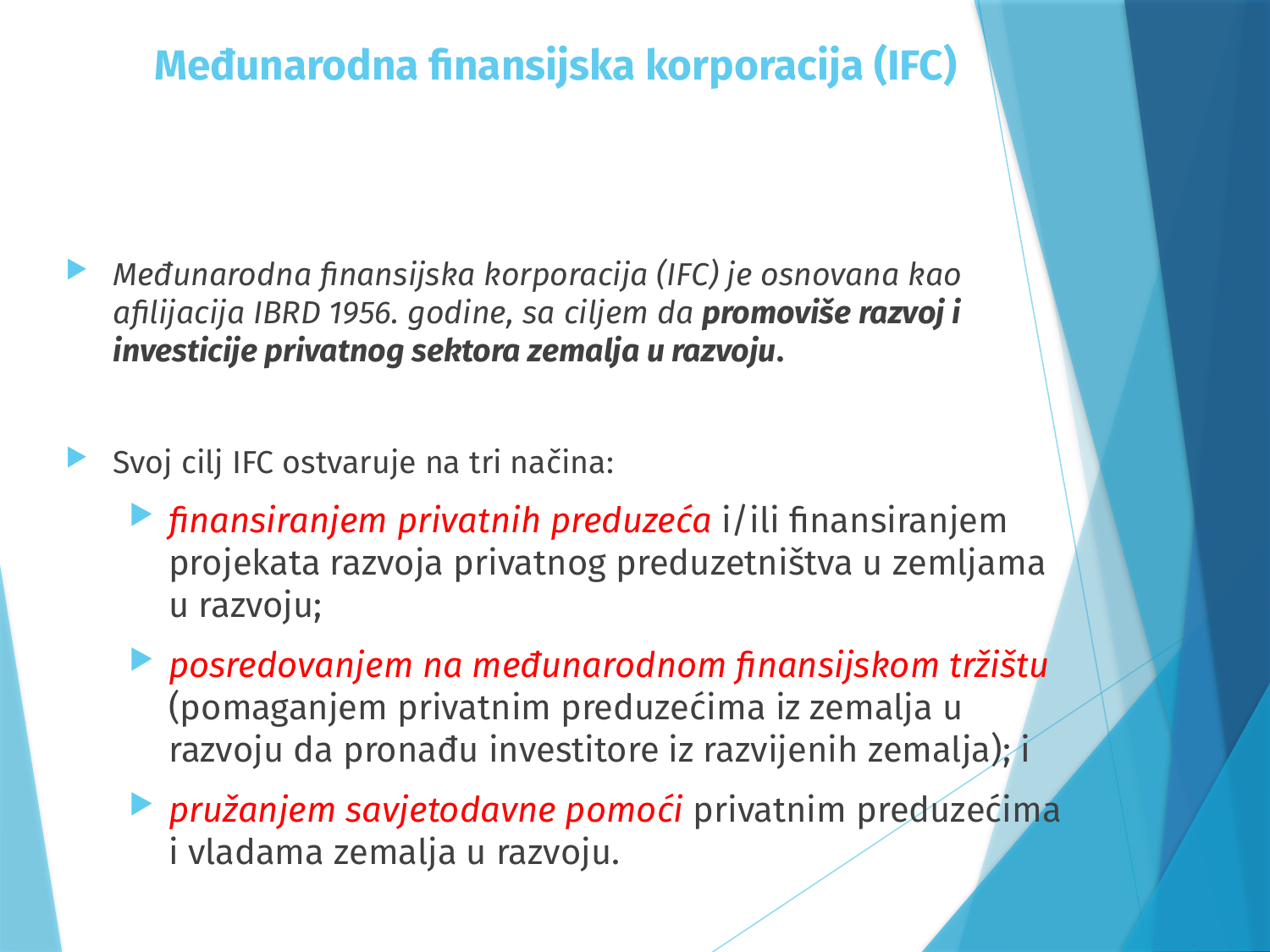

# Međunarodna finansijska korporacija (IFC)
Međunarodna finansijska korporacija (IFC) je osnovana kao afilijacija IBRD 1956. godine, sa ciljem da promoviše razvoj i investicije privatnog sektora zemalja u razvoju.

Svoj cilj IFC ostvaruje na tri načina:
finansiranjem privatnih preduzeća i/ili finansiranjem projekata razvoja privatnog preduzetništva u zemljama u razvoju;
posredovanjem na međunarodnom finansijskom tržištu (pomaganjem privatnim preduzećima iz zemalja u razvoju da pronađu investitore iz razvijenih zemalja); i
pružanjem savjetodavne pomoći privatnim preduzećima i vladama zemalja u razvoju.